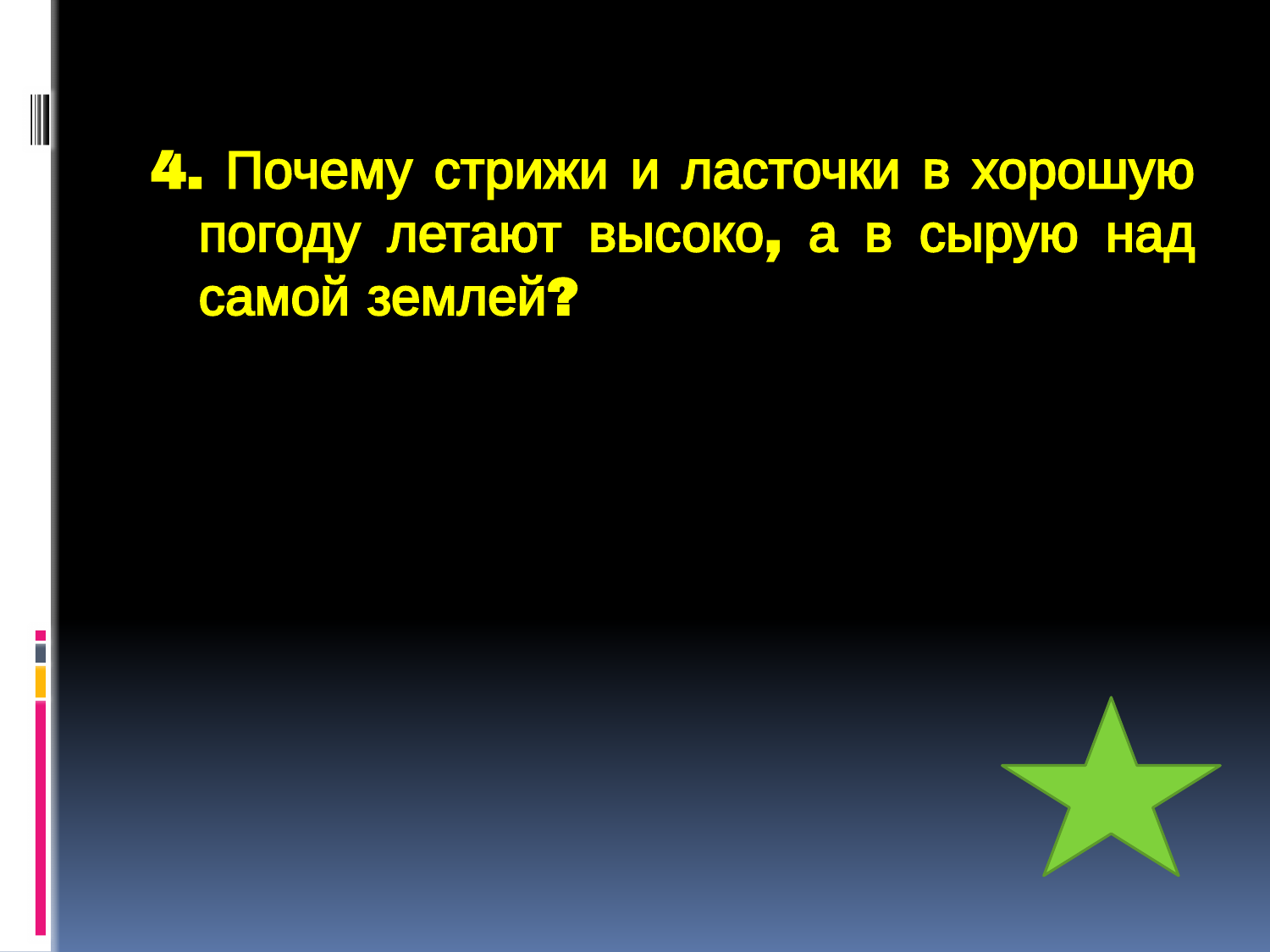

4. Почему стрижи и ласточки в хорошую погоду летают высоко, а в сырую над самой землей?